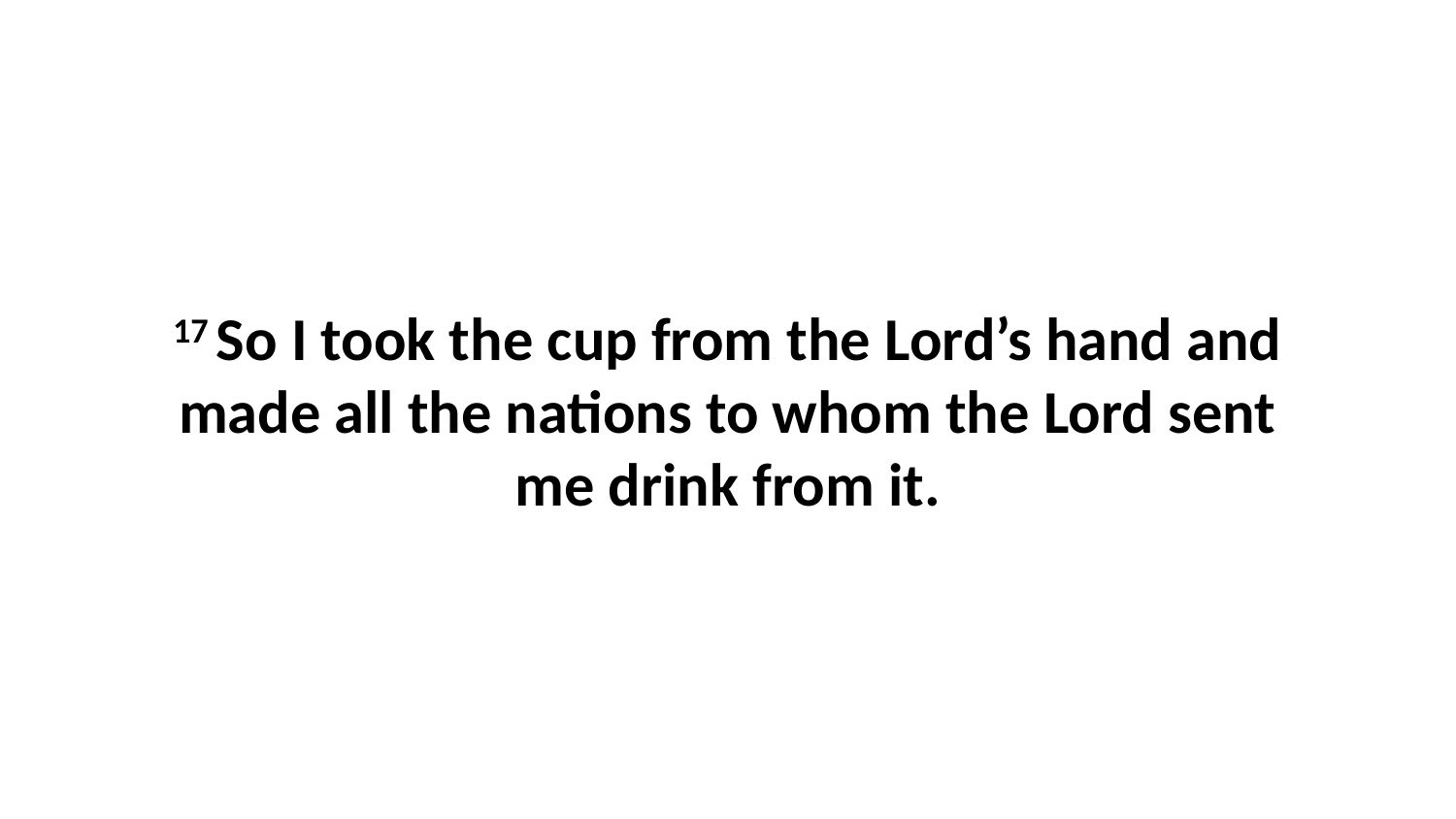

17 So I took the cup from the Lord’s hand and made all the nations to whom the Lord sent me drink from it.